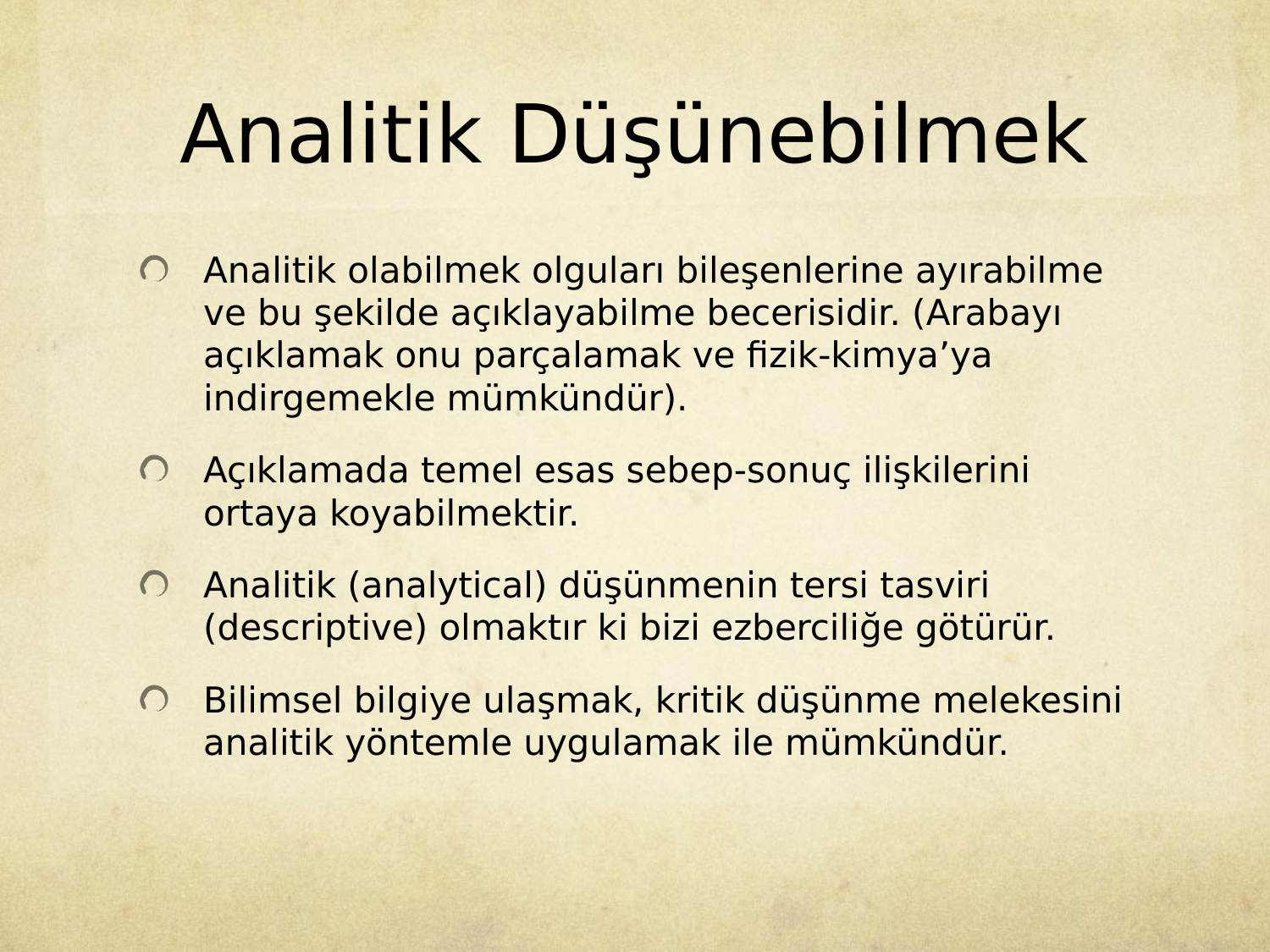

# Analitik Düşünebilmek
Analitik olabilmek olguları bileşenlerine ayırabilme ve bu şekilde açıklayabilme becerisidir. (Arabayı açıklamak onu parçalamak ve fizik-kimya’ya indirgemekle mümkündür).
Açıklamada temel esas sebep-sonuç ilişkilerini ortaya koyabilmektir.
Analitik (analytical) düşünmenin tersi tasviri (descriptive) olmaktır ki bizi ezberciliğe götürür.
Bilimsel bilgiye ulaşmak, kritik düşünme melekesini analitik yöntemle uygulamak ile mümkündür.